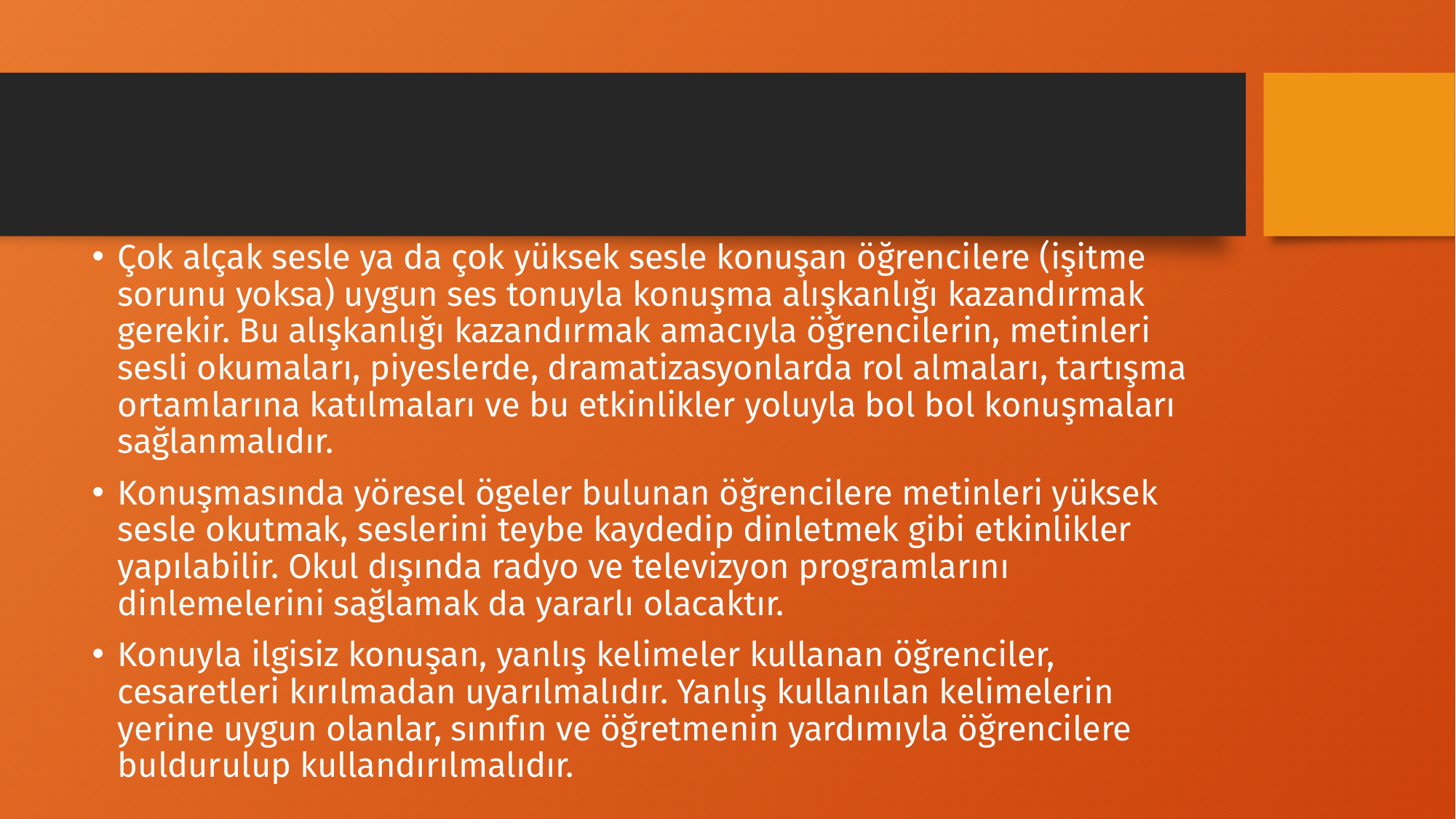

#
Çok alçak sesle ya da çok yüksek sesle konuşan öğrencilere (işitme sorunu yoksa) uygun ses tonuyla konuşma alışkanlığı kazandırmak gerekir. Bu alışkanlığı kazandırmak amacıyla öğrencilerin, metinleri sesli okumaları, piyeslerde, dramatizasyonlarda rol almaları, tartışma ortamlarına katılmaları ve bu etkinlikler yoluyla bol bol konuşmaları sağlanmalıdır.
Konuşmasında yöresel ögeler bulunan öğrencilere metinleri yüksek sesle okutmak, seslerini teybe kaydedip dinletmek gibi etkinlikler yapılabilir. Okul dışında radyo ve televizyon programlarını dinlemelerini sağlamak da yararlı olacaktır.
Konuyla ilgisiz konuşan, yanlış kelimeler kullanan öğrenciler, cesaretleri kırılmadan uyarılmalıdır. Yanlış kullanılan kelimelerin yerine uygun olanlar, sınıfın ve öğretmenin yardımıyla öğrencilere buldurulup kullandırılmalıdır.